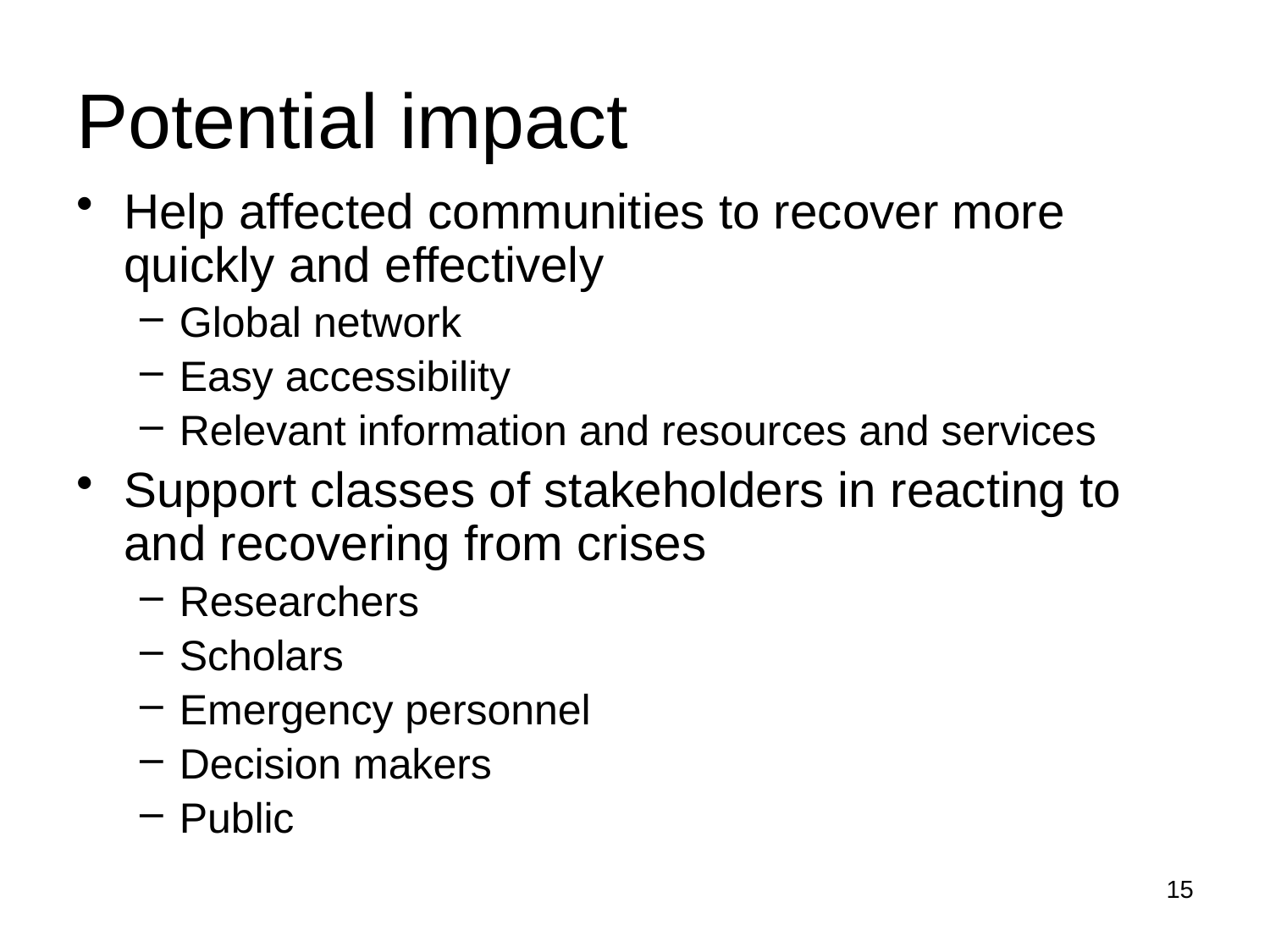

# Potential impact
Help affected communities to recover more quickly and effectively
Global network
Easy accessibility
Relevant information and resources and services
Support classes of stakeholders in reacting to and recovering from crises
Researchers
Scholars
Emergency personnel
Decision makers
Public
15